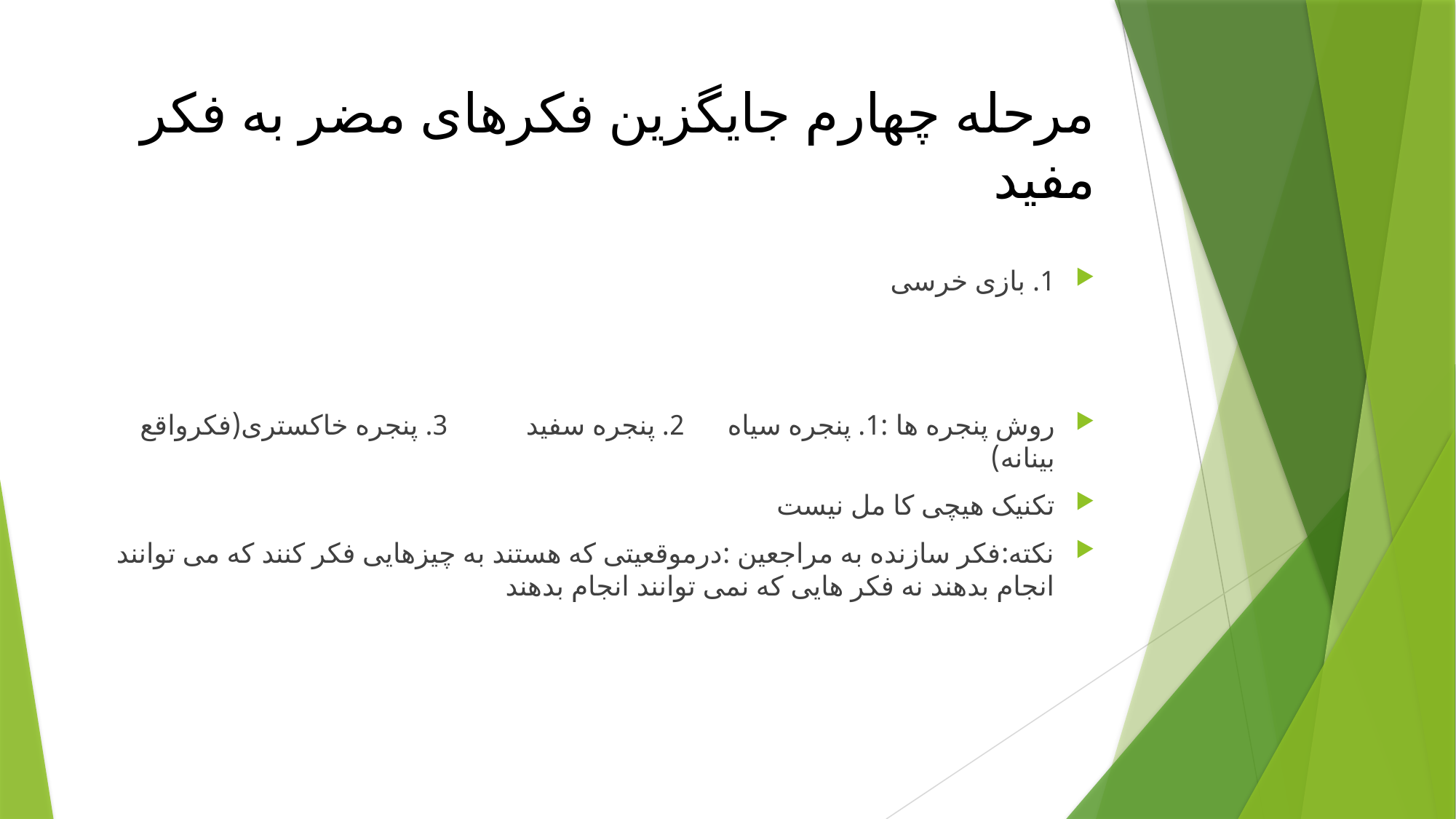

# مرحله چهارم جایگزین فکرهای مضر به فکر مفید
1. بازی خرسی

روش پنجره ها :1. پنجره سیاه      2. پنجره سفید           3. پنجره خاکستری(فکرواقع بینانه)
تکنیک هیچی کا مل نیست
نکته:فکر سازنده به مراجعین :درموقعیتی که هستند به چیزهایی فکر کنند که می توانند انجام بدهند نه فکر هایی که نمی توانند انجام بدهند